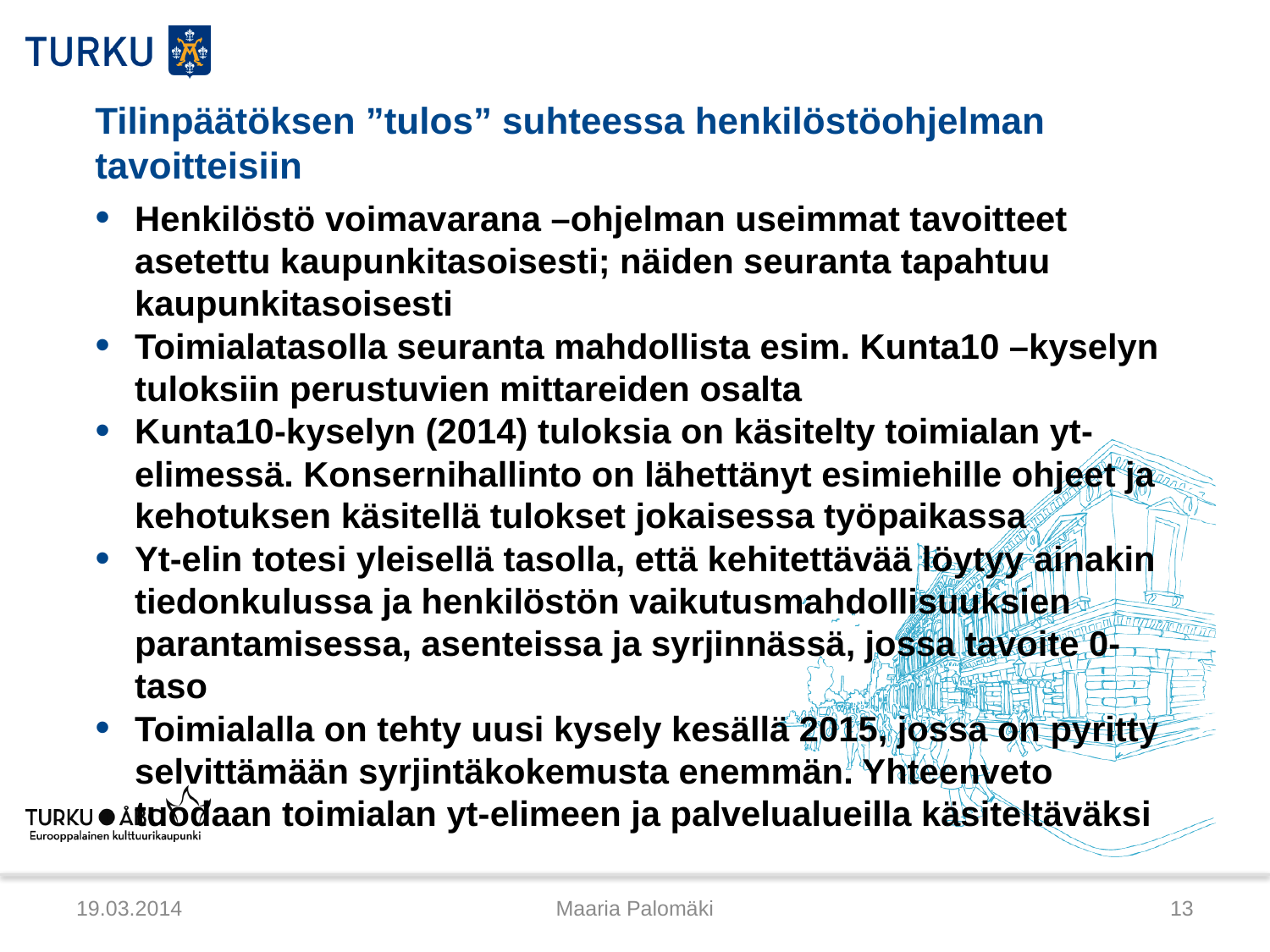

# Tilinpäätöksen ”tulos” suhteessa henkilöstöohjelman tavoitteisiin
Henkilöstö voimavarana –ohjelman useimmat tavoitteet asetettu kaupunkitasoisesti; näiden seuranta tapahtuu kaupunkitasoisesti
Toimialatasolla seuranta mahdollista esim. Kunta10 –kyselyn tuloksiin perustuvien mittareiden osalta
Kunta10-kyselyn (2014) tuloksia on käsitelty toimialan yt-elimessä. Konsernihallinto on lähettänyt esimiehille ohjeet ja kehotuksen käsitellä tulokset jokaisessa työpaikassa
Yt-elin totesi yleisellä tasolla, että kehitettävää löytyy ainakin tiedonkulussa ja henkilöstön vaikutusmahdollisuuksien parantamisessa, asenteissa ja syrjinnässä, jossa tavoite 0-taso
Toimialalla on tehty uusi kysely kesällä 2015, jossa on pyritty selvittämään syrjintäkokemusta enemmän. Yhteenveto tuodaan toimialan yt-elimeen ja palvelualueilla käsiteltäväksi
19.03.2014
Maaria Palomäki
13